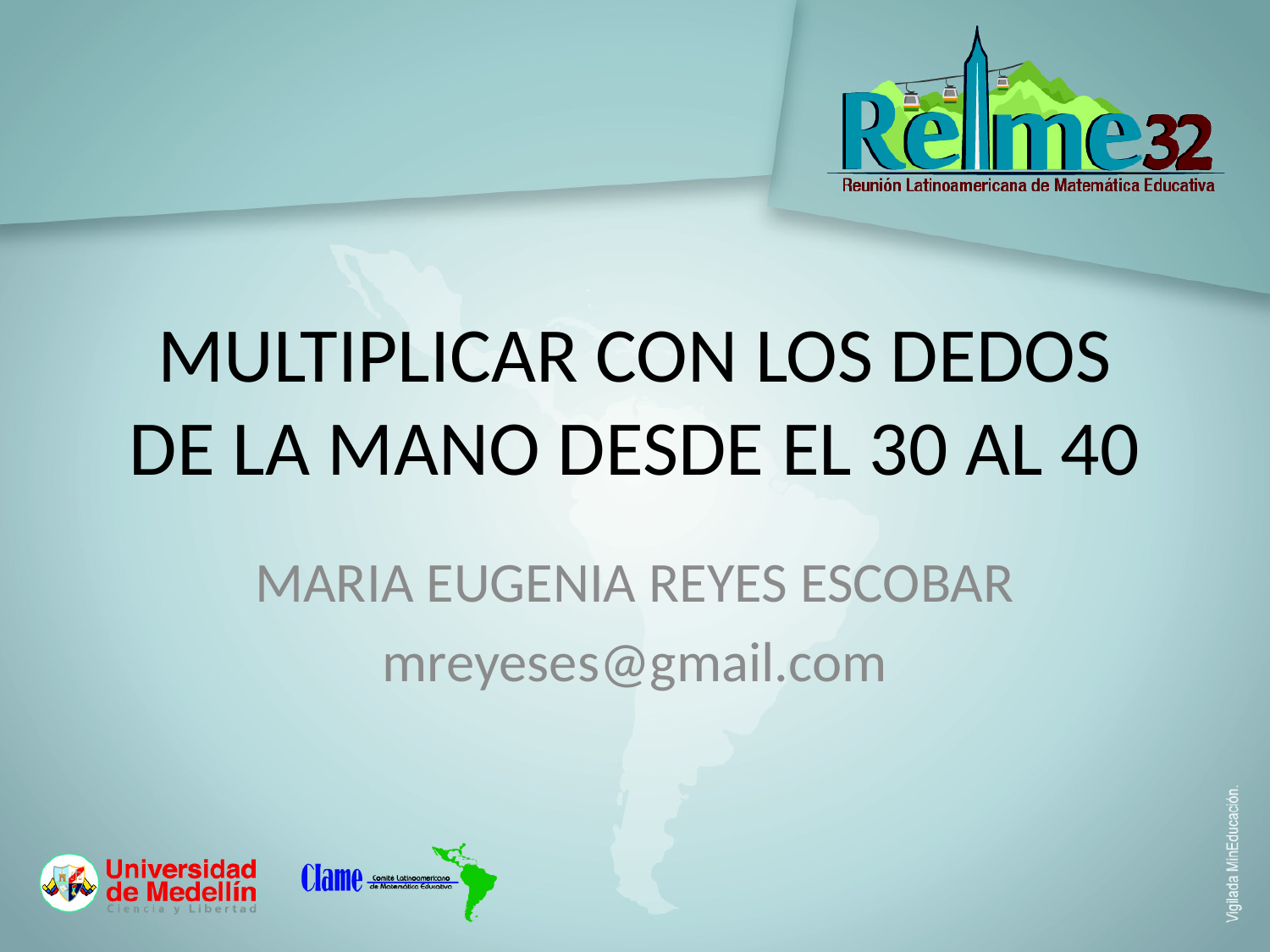

# MULTIPLICAR CON LOS DEDOS DE LA MANO DESDE EL 30 AL 40
MARIA EUGENIA REYES ESCOBAR
mreyeses@gmail.com